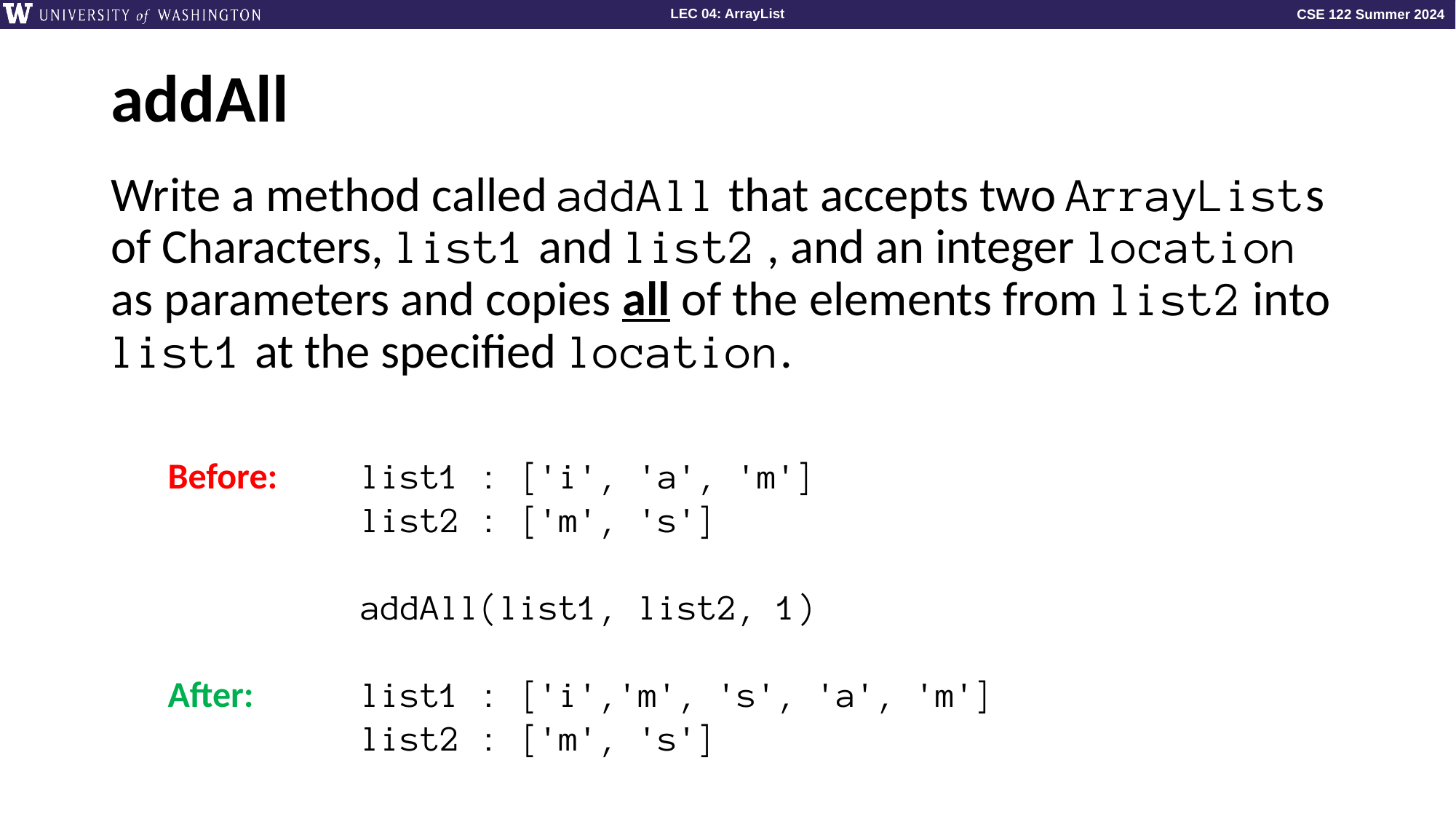

# addAll
Write a method called addAll that accepts two ArrayLists of Characters, list1 and list2 , and an integer location as parameters and copies all of the elements from list2 into list1 at the specified location.
Before:

After:
list1 : ['i', 'a', 'm']
list2 : ['m', 's']

addAll(list1, list2, 1)

list1 : ['i','m', 's', 'a', 'm']
list2 : ['m', 's']